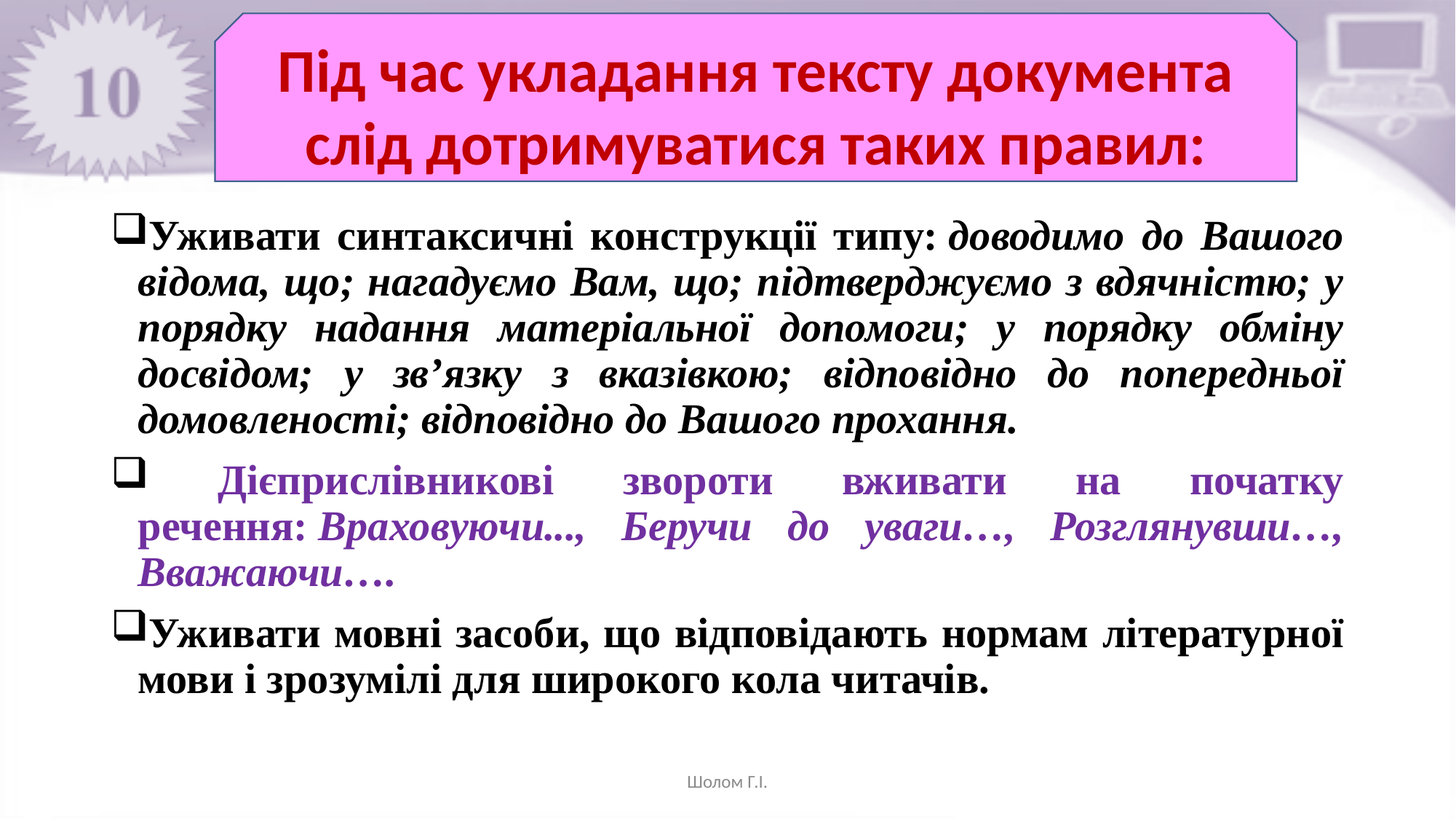

Під час укладання тексту документа слід дотримуватися таких правил:
Уживати синтаксичні конструкції типу: доводимо до Вашого відома, що; нагадуємо Вам, що; підтверджуємо з вдячністю; у порядку надання матеріальної допомоги; у порядку обміну досвідом; у зв’язку з вказівкою; відповідно до попередньої домовленості; відповідно до Вашого прохання.
 Дієприслівникові звороти вживати на початку речення: Враховуючи..., Беручи до уваги…, Розглянувши…, Вважаючи….
Уживати мовні засоби, що відповідають нормам літературної мови і зрозумілі для широкого кола читачів.

Шолом Г.І.